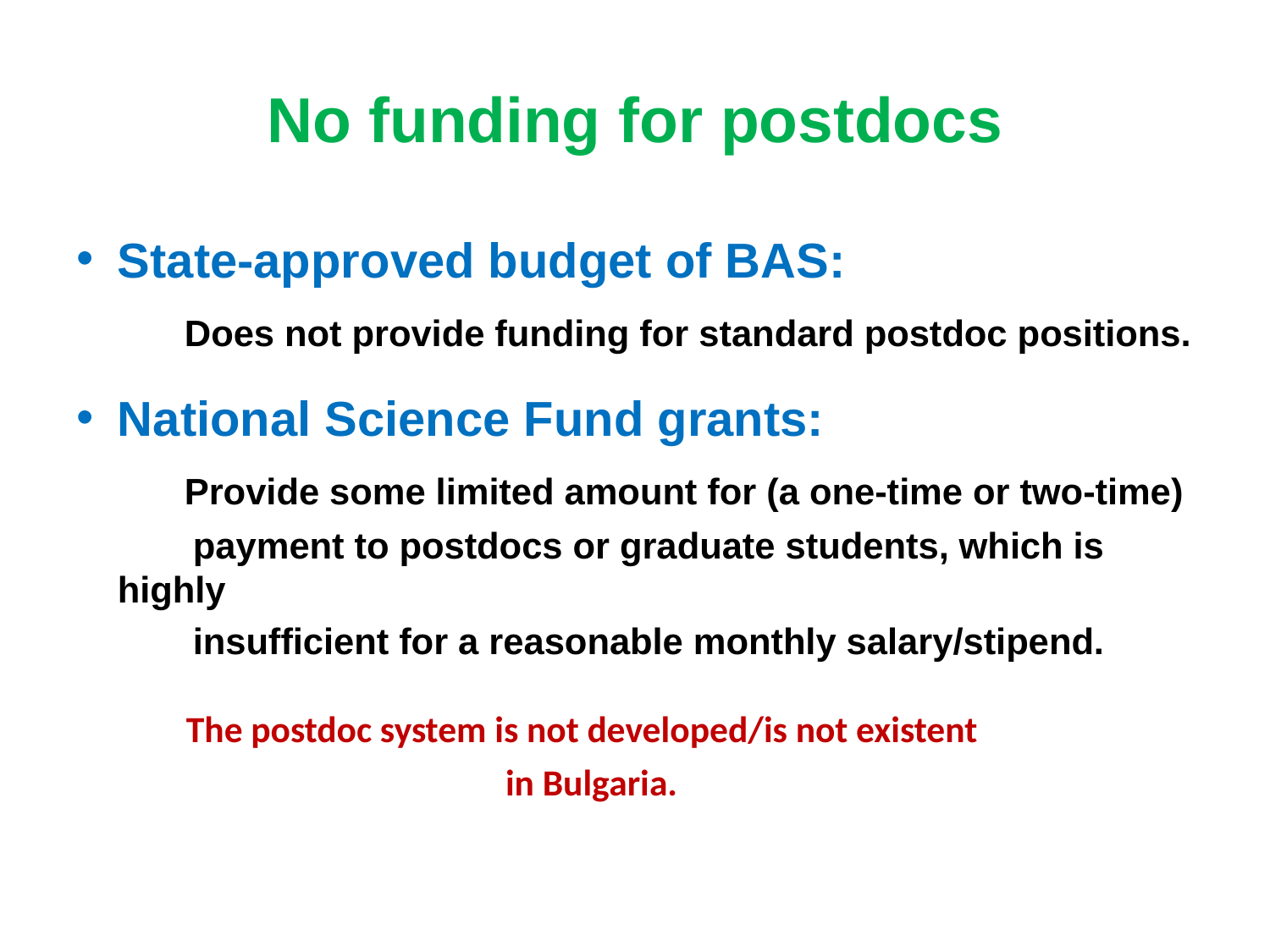

# No funding for postdocs
State-approved budget of BAS:
        Does not provide funding for standard postdoc positions.

National Science Fund grants:
        Provide some limited amount for (a one-time or two-time)
            payment to postdocs or graduate students, which is highly
            insufficient for a reasonable monthly salary/stipend.

          The postdoc system is not developed/is not existent
                                                    in Bulgaria.